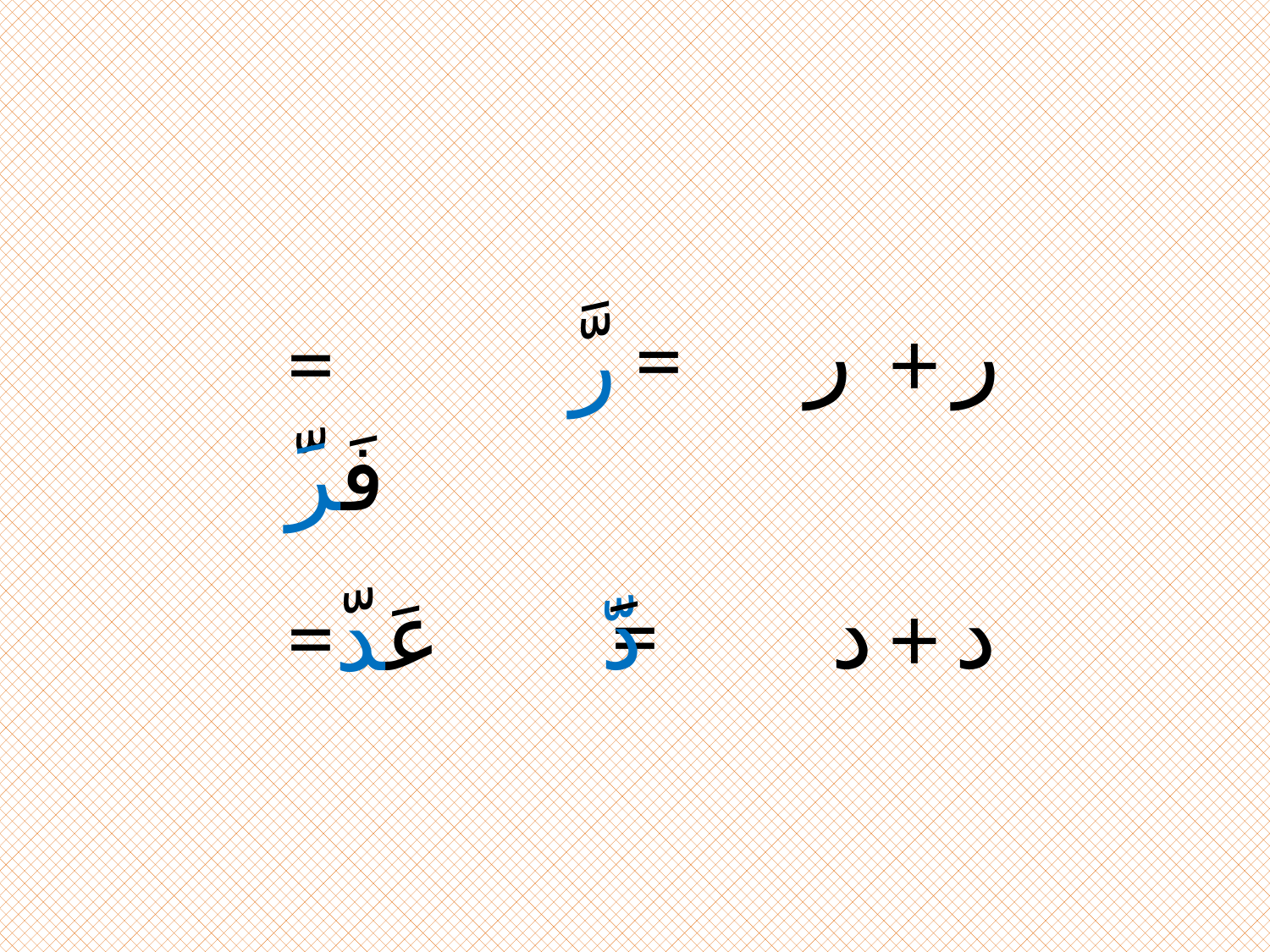

ر
ر
=
رَّ
= فَرَّ
+
د
د
 دَّ
=
=عَدّ
+